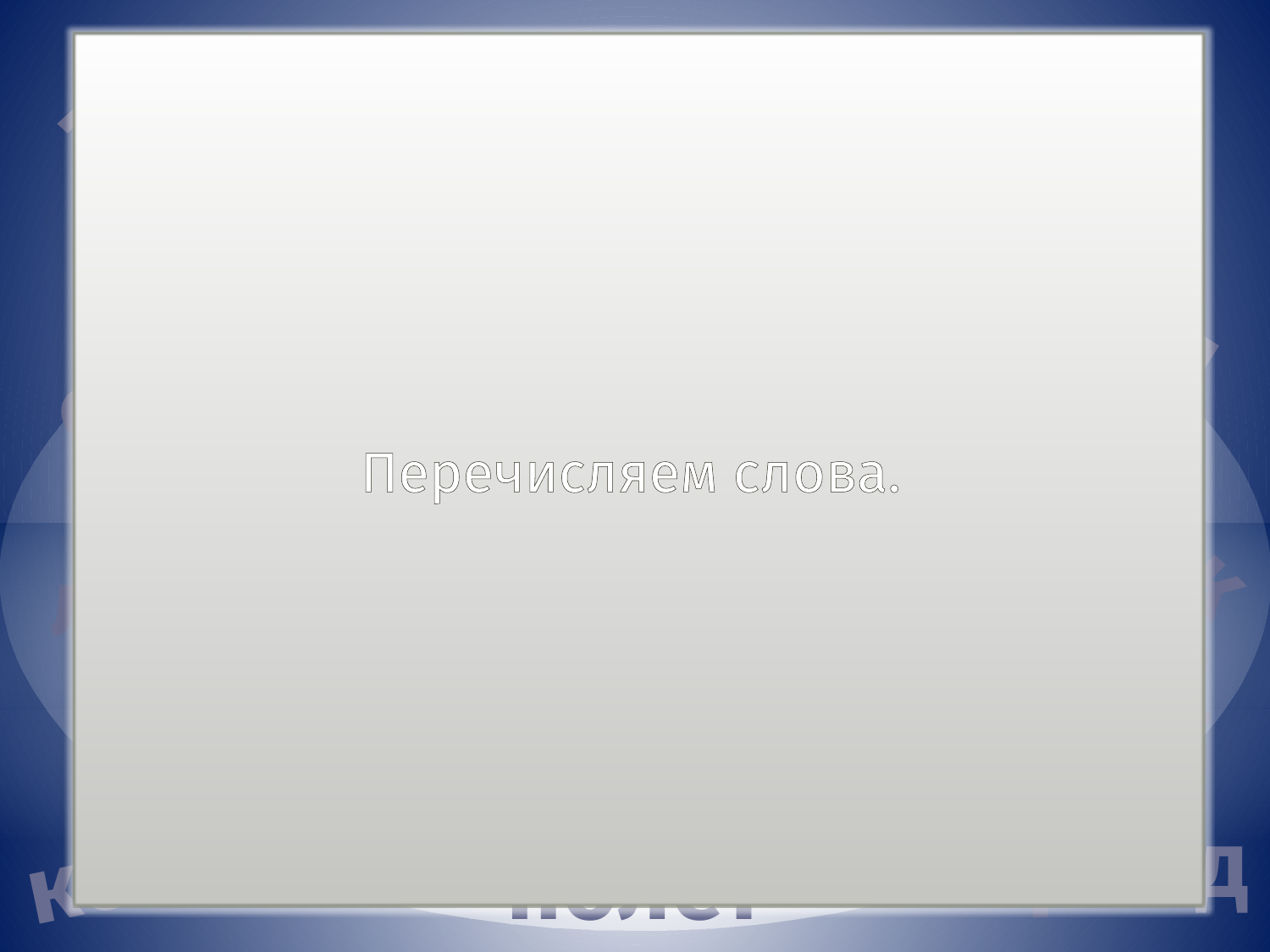

Перечисляем слова.
ракета
звёзды
метеор
гравитация
невесомость
орбита
скутер
галактика
спутник
скафандр
телескоп
луна
созвездие
колесо
стыковка
планеты
астроном
арена
космодром
астероид
полет